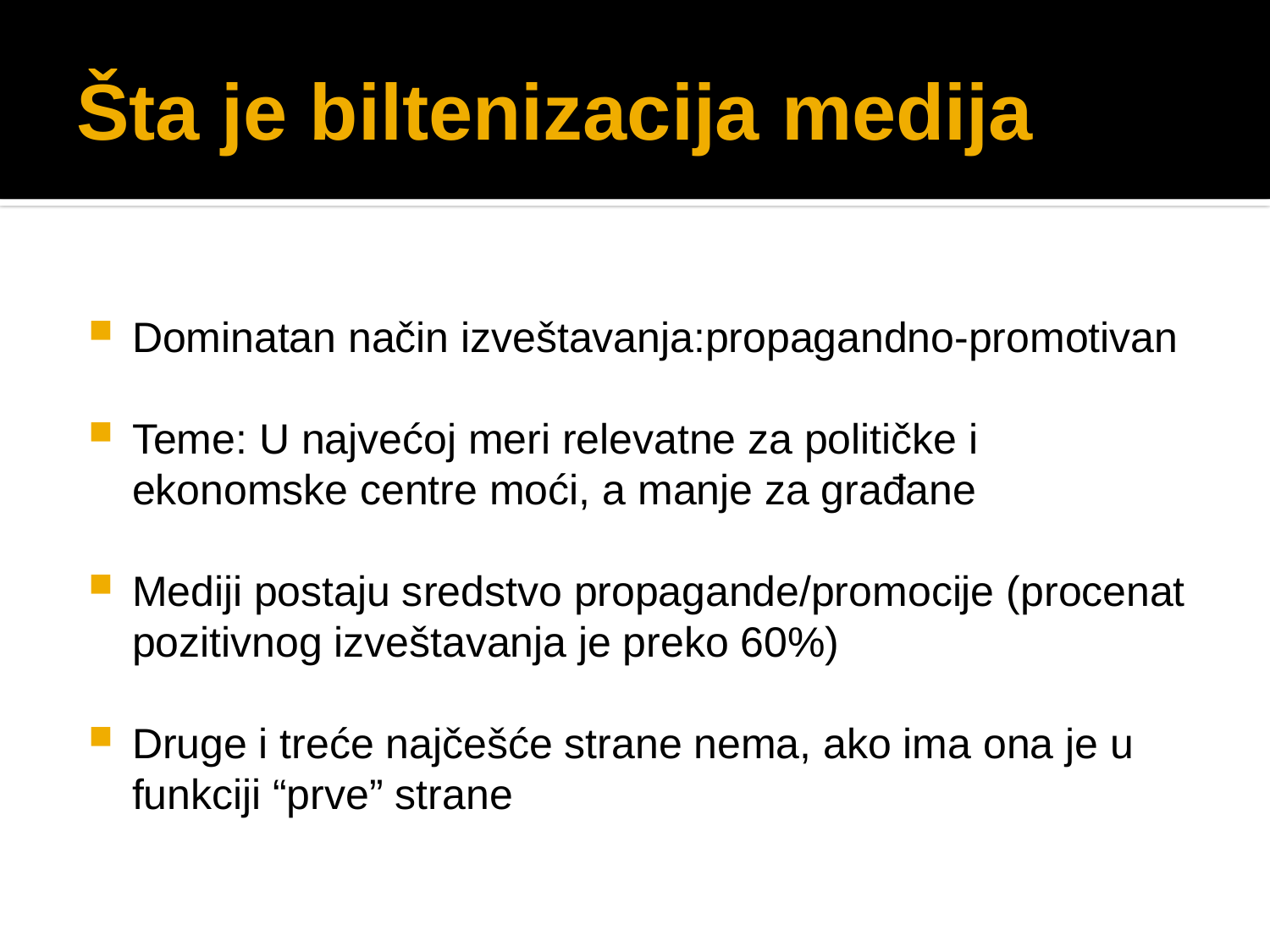

# Šta je biltenizacija medija

Dominatan način izveštavanja:propagandno-promotivan

Teme: U najvećoj meri relevatne za političke i ekonomske centre moći, a manje za građane

Mediji postaju sredstvo propagande/promocije (procenat pozitivnog izveštavanja je preko 60%)

Druge i treće najčešće strane nema, ako ima ona je u funkciji “prve” strane